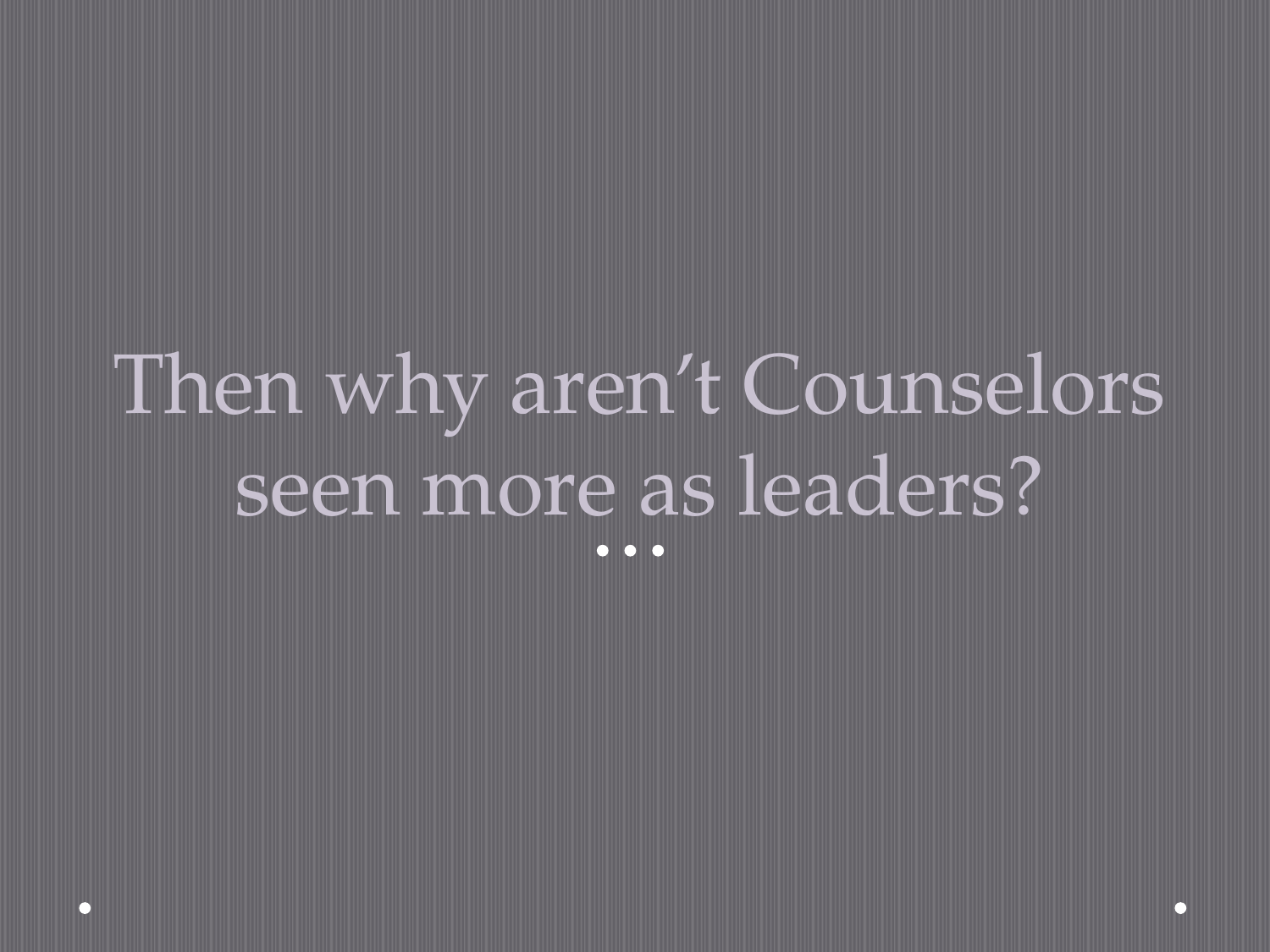

# Then why aren’t Counselors seen more as leaders?